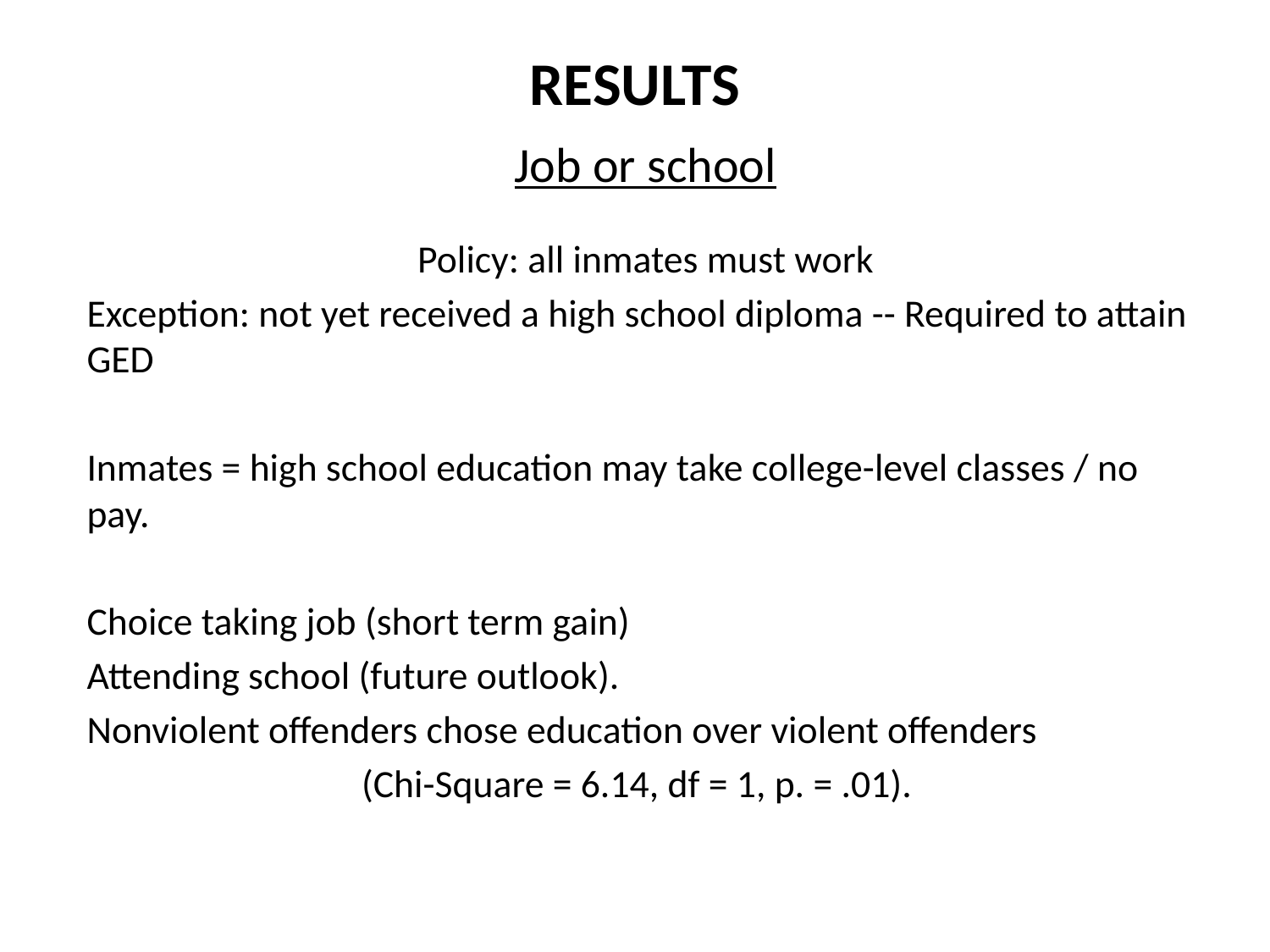

# RESULTS
Job or school

Policy: all inmates must work
Exception: not yet received a high school diploma -- Required to attain GED

Inmates = high school education may take college-level classes / no pay.

Choice taking job (short term gain)
Attending school (future outlook).
Nonviolent offenders chose education over violent offenders
(Chi-Square = 6.14, df = 1, p. = .01).